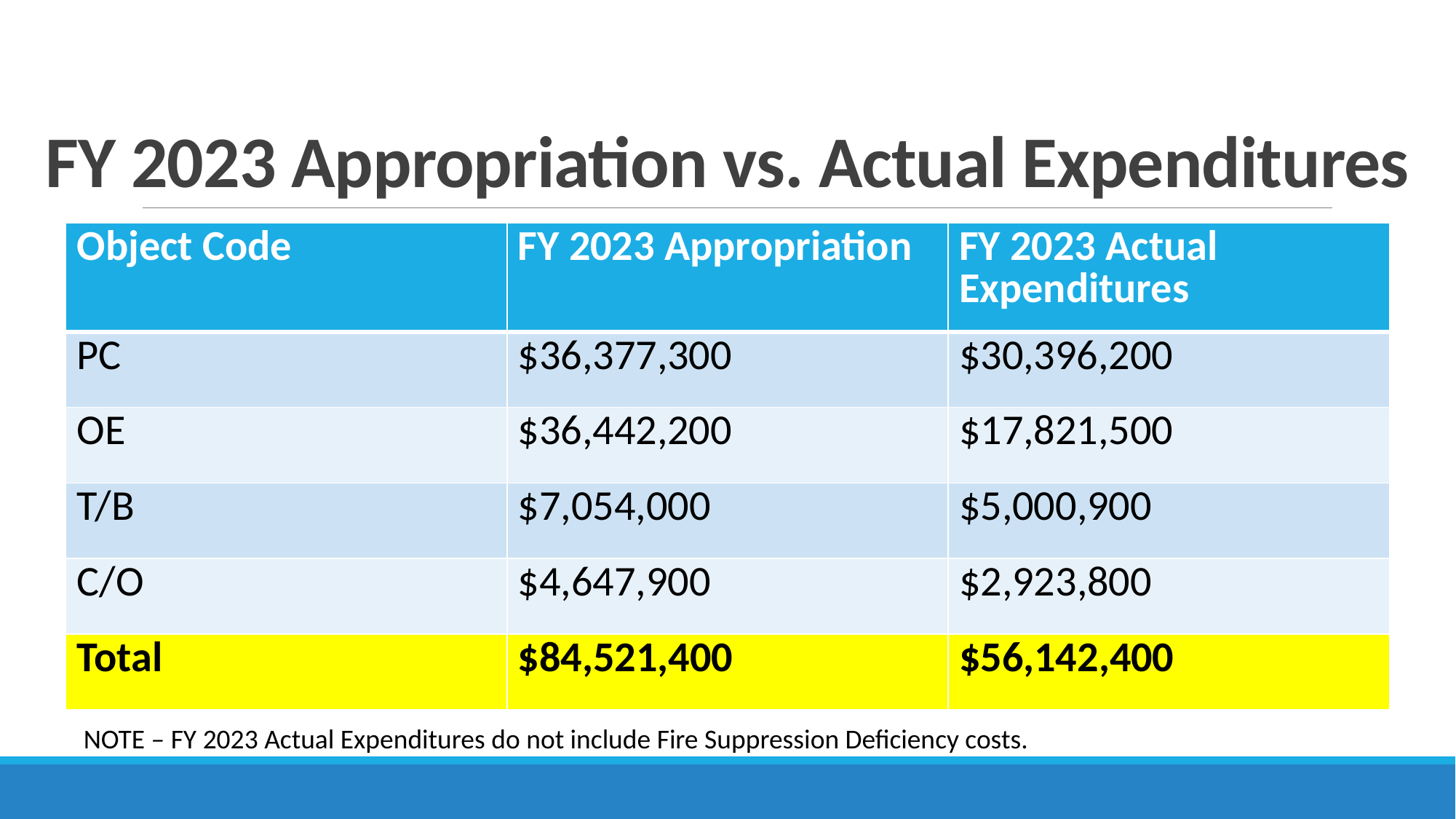

# FY 2023 Appropriation vs. Actual Expenditures
| Object Code | FY 2023 Appropriation | FY 2023 Actual Expenditures |
| --- | --- | --- |
| PC | $36,377,300 | $30,396,200 |
| OE | $36,442,200 | $17,821,500 |
| T/B | $7,054,000 | $5,000,900 |
| C/O | $4,647,900 | $2,923,800 |
| Total | $84,521,400 | $56,142,400 |
NOTE – FY 2023 Actual Expenditures do not include Fire Suppression Deficiency costs.